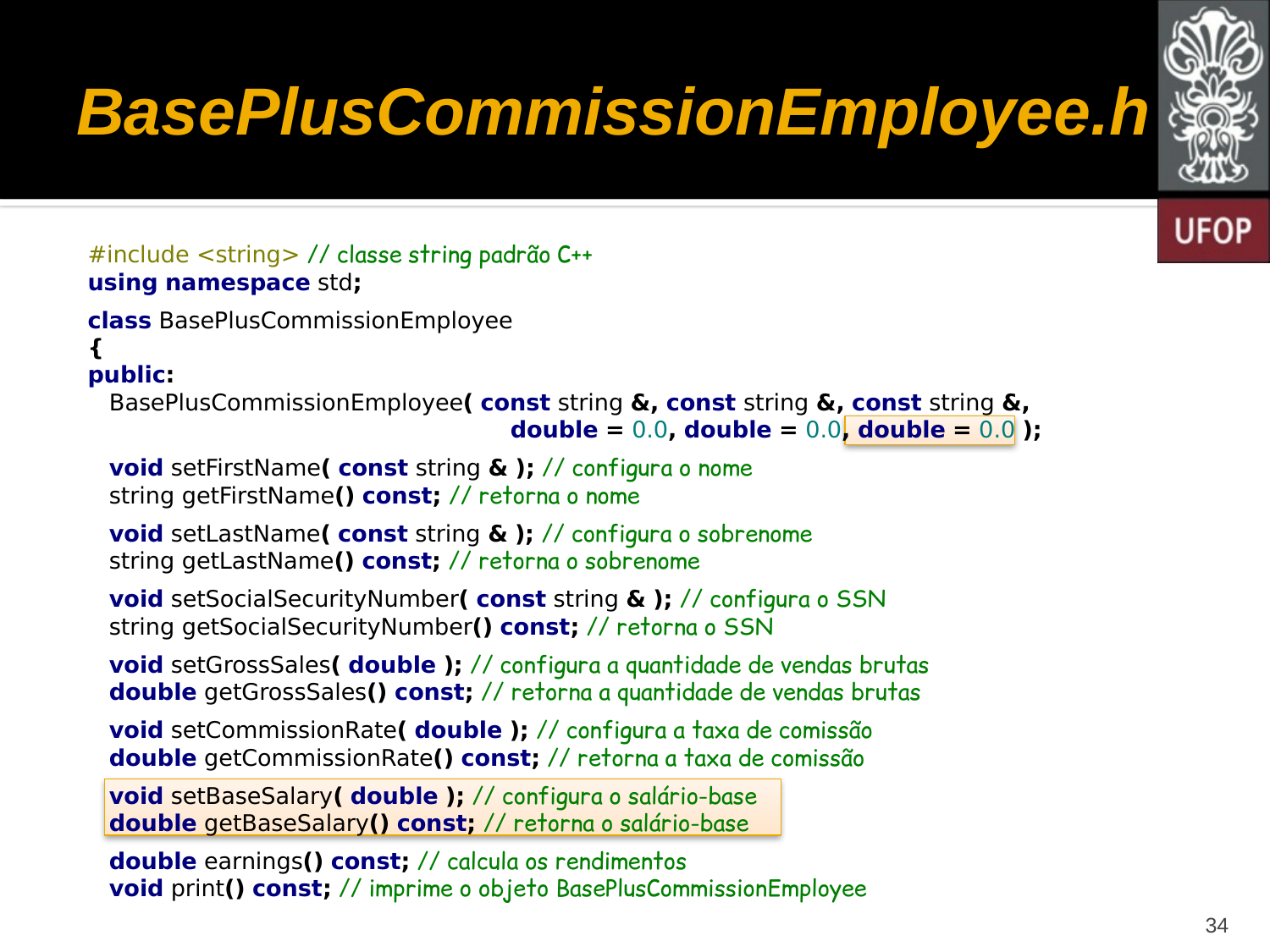

# BasePlusCommissionEmployee.h
#include <string> // classe string padrão C++
using namespace std;

class BasePlusCommissionEmployee
{
public:
   BasePlusCommissionEmployee( const string &, const string &, const string &,
		                     double = 0.0, double = 0.0, double = 0.0 );

   void setFirstName( const string & ); // configura o nome
   string getFirstName() const; // retorna o nome

   void setLastName( const string & ); // configura o sobrenome
   string getLastName() const; // retorna o sobrenome

   void setSocialSecurityNumber( const string & ); // configura o SSN
   string getSocialSecurityNumber() const; // retorna o SSN

   void setGrossSales( double ); // configura a quantidade de vendas brutas
   double getGrossSales() const; // retorna a quantidade de vendas brutas

   void setCommissionRate( double ); // configura a taxa de comissão
   double getCommissionRate() const; // retorna a taxa de comissão

   void setBaseSalary( double ); // configura o salário-base
   double getBaseSalary() const; // retorna o salário-base

   double earnings() const; // calcula os rendimentos
   void print() const; // imprime o objeto BasePlusCommissionEmployee

34